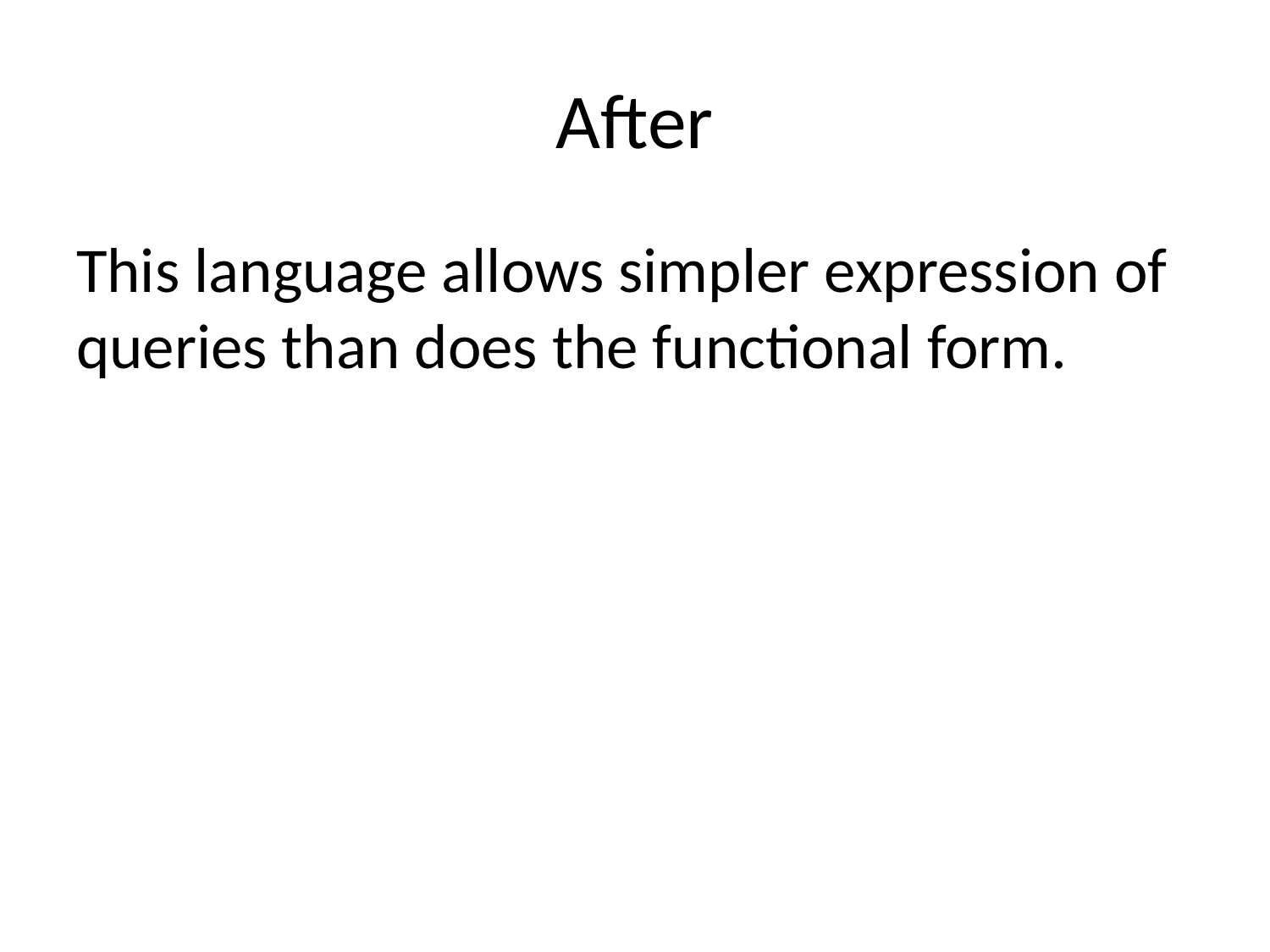

# After
This language allows simpler expression of queries than does the functional form.